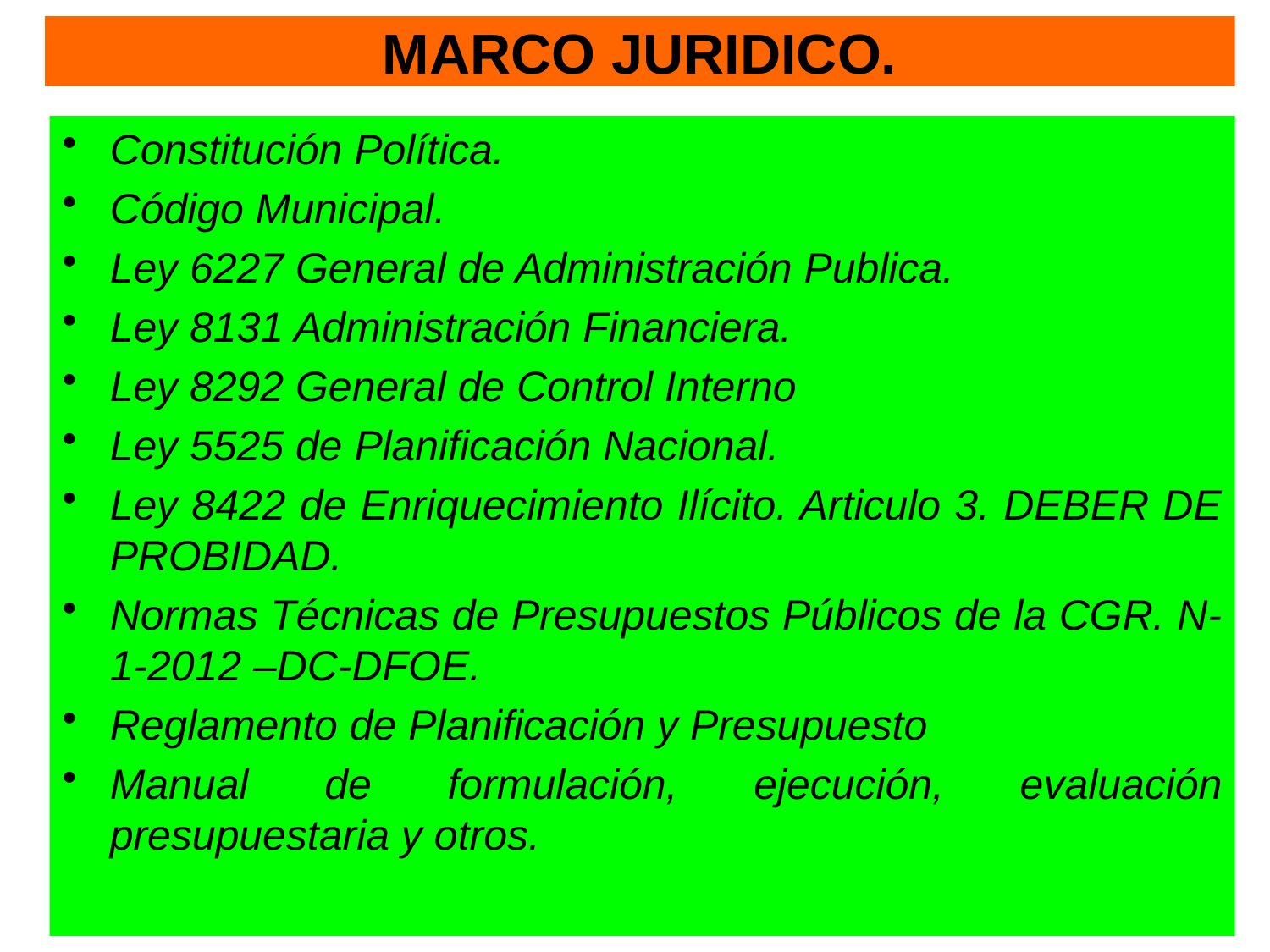

# MARCO JURIDICO.
Constitución Política.
Código Municipal.
Ley 6227 General de Administración Publica.
Ley 8131 Administración Financiera.
Ley 8292 General de Control Interno
Ley 5525 de Planificación Nacional.
Ley 8422 de Enriquecimiento Ilícito. Articulo 3. DEBER DE PROBIDAD.
Normas Técnicas de Presupuestos Públicos de la CGR. N-1-2012 –DC-DFOE.
Reglamento de Planificación y Presupuesto
Manual de formulación, ejecución, evaluación presupuestaria y otros.